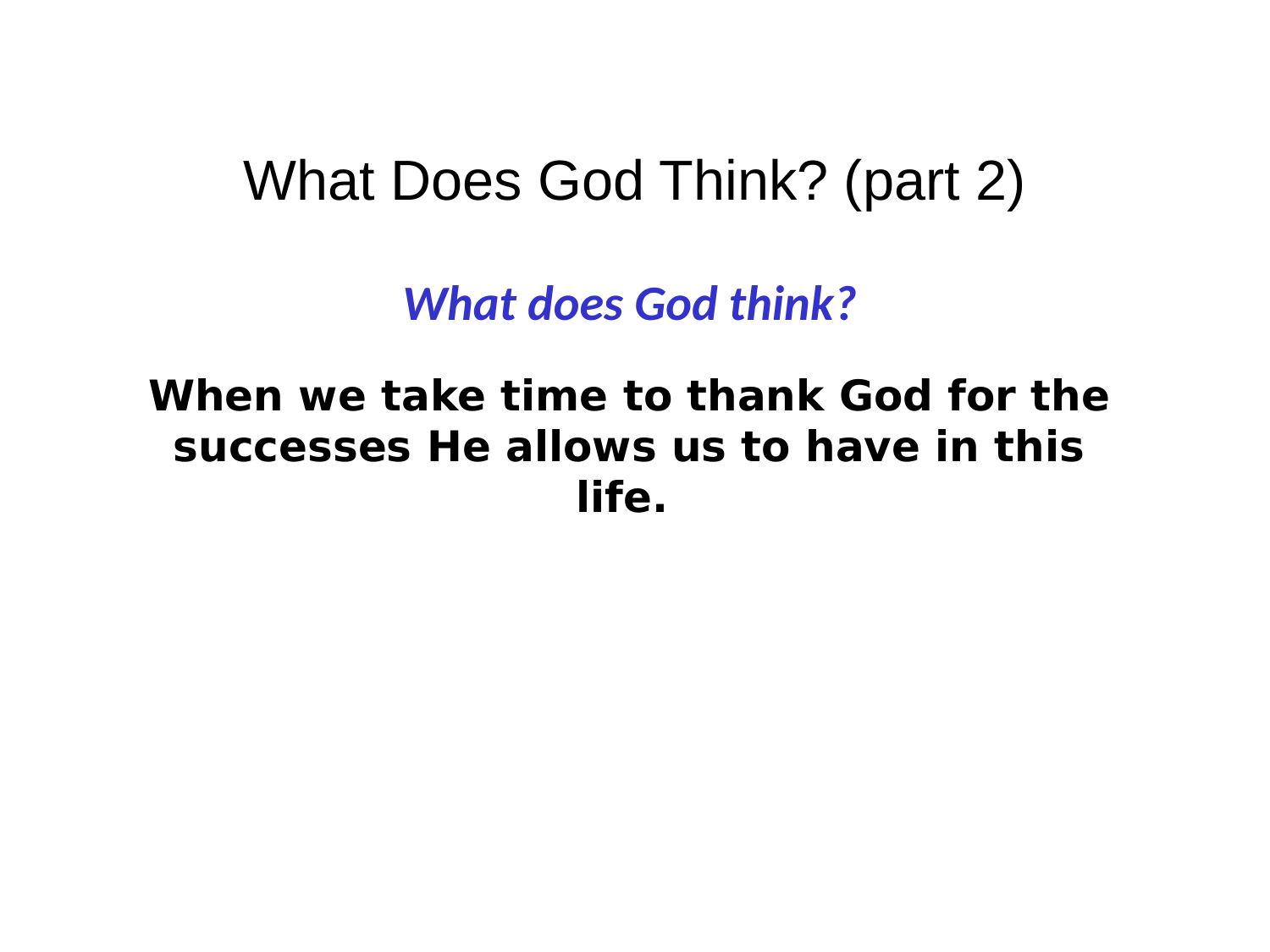

What Does God Think? (part 2)
What does God think?

When we take time to thank God for the successes He allows us to have in this life.